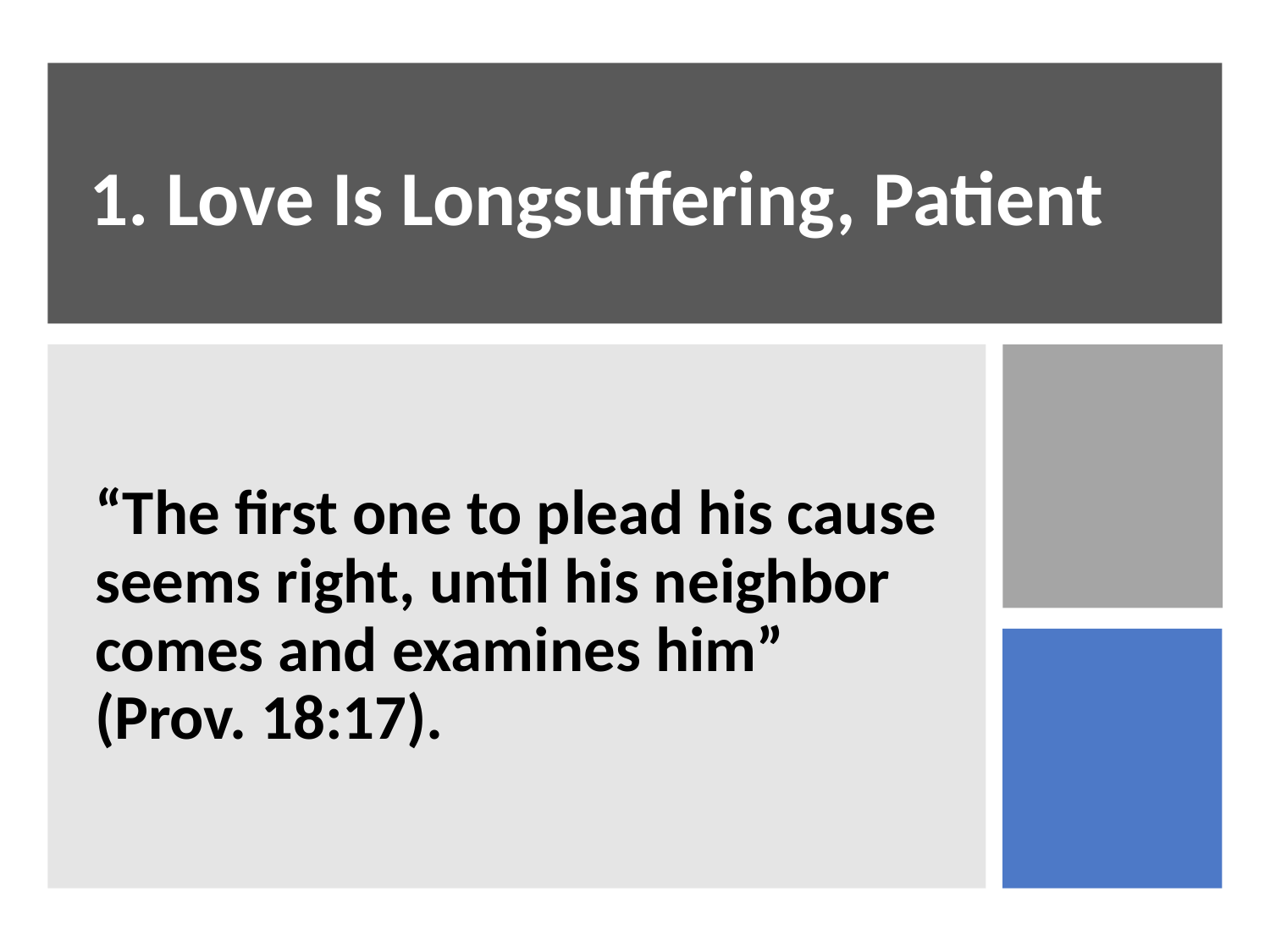

# 1. Love Is Longsuffering, Patient

“The first one to plead his cause seems right, until his neighbor comes and examines him” (Prov. 18:17).